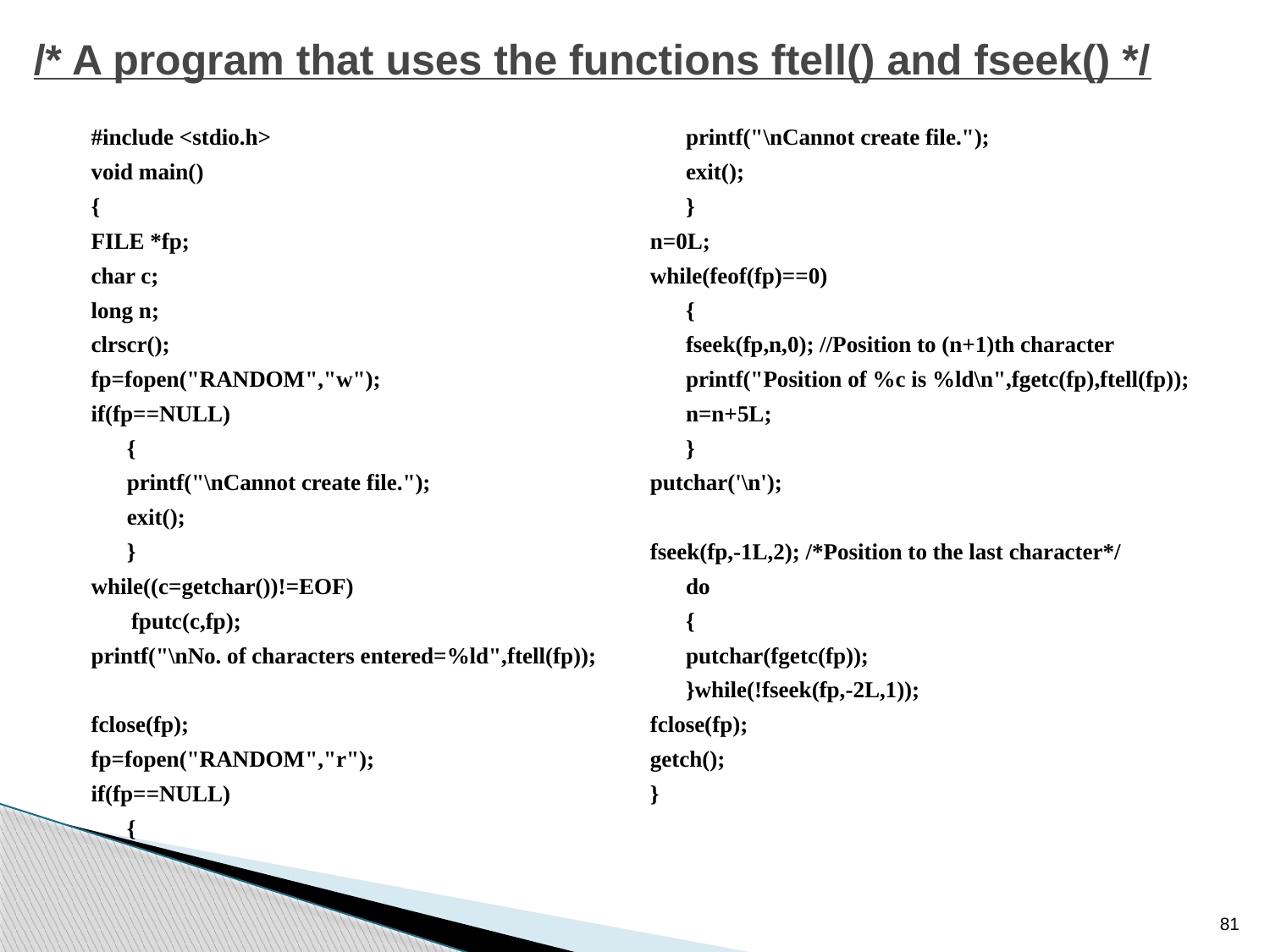

# /* A program that uses the functions ftell() and fseek() */
#include <stdio.h>
void main()
{
FILE *fp;
char c;
long n;
clrscr();
fp=fopen("RANDOM","w");
if(fp==NULL)
	{
	printf("\nCannot create file.");
	exit();
	}
while((c=getchar())!=EOF)
       fputc(c,fp);
printf("\nNo. of characters entered=%ld",ftell(fp));

fclose(fp);
fp=fopen("RANDOM","r");
if(fp==NULL)
	{
	printf("\nCannot create file.");
	exit();
	}
n=0L;
while(feof(fp)==0)
	{
	fseek(fp,n,0); //Position to (n+1)th character
	printf("Position of %c is %ld\n",fgetc(fp),ftell(fp));
	n=n+5L;
	}
putchar('\n');

fseek(fp,-1L,2); /*Position to the last character*/
	do
	{
	putchar(fgetc(fp));
	}while(!fseek(fp,-2L,1));
fclose(fp);
getch();
}
81